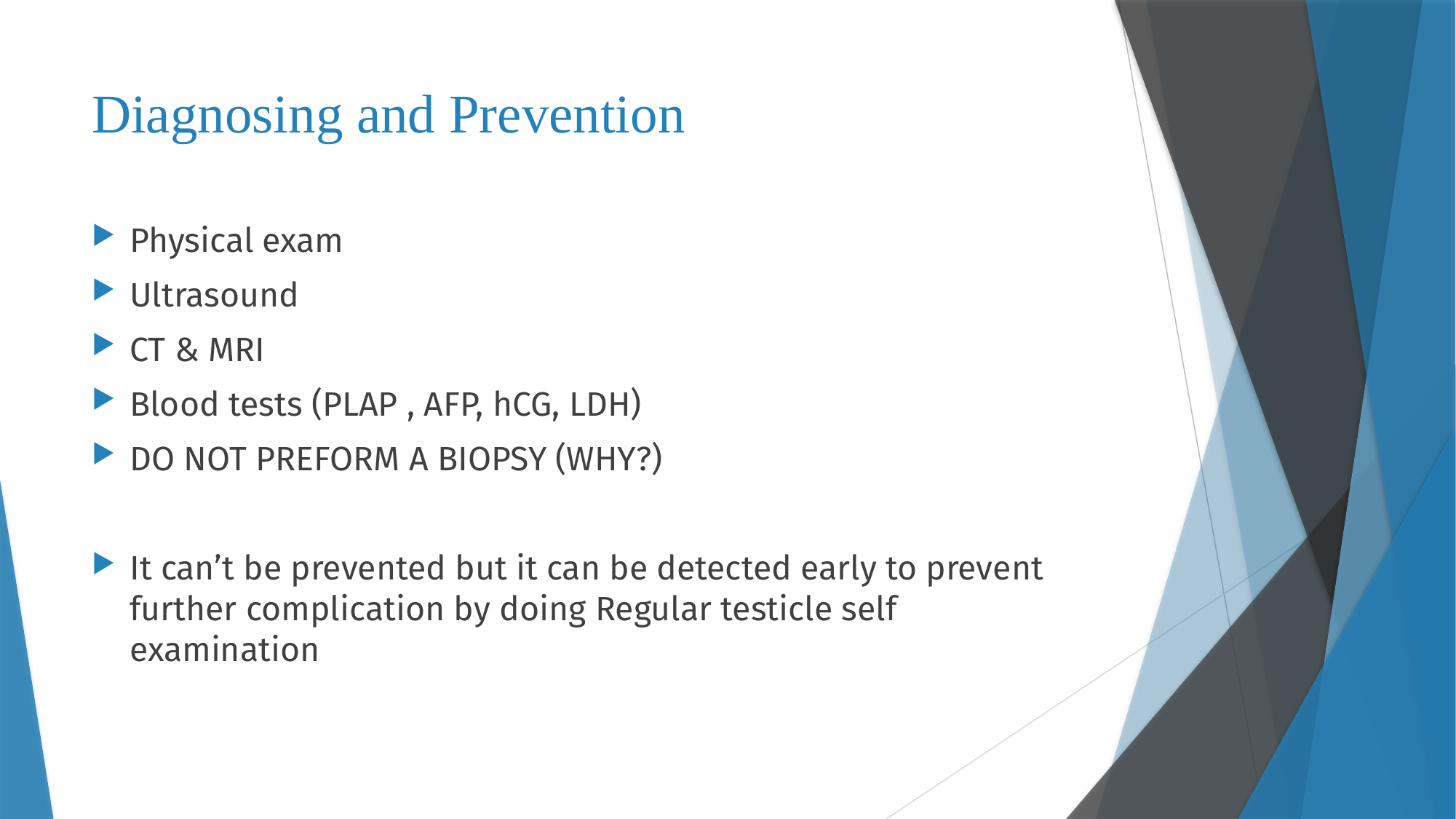

# Diagnosing and Prevention
Physical exam
Ultrasound
CT & MRI
Blood tests (PLAP , AFP, hCG, LDH)
DO NOT PREFORM A BIOPSY (WHY?)

It can’t be prevented but it can be detected early to prevent further complication by doing Regular testicle self examination